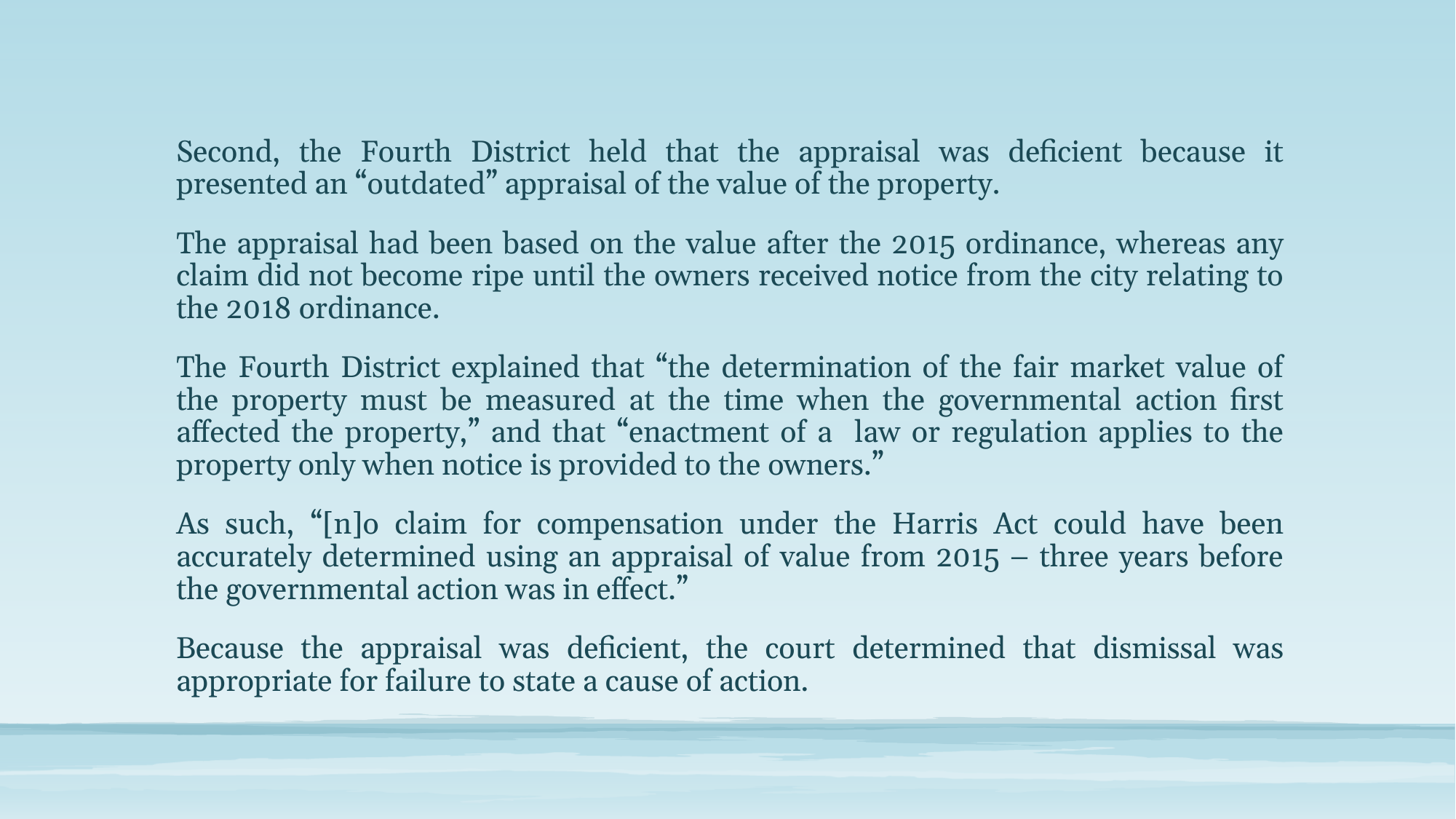

Second, the Fourth District held that the appraisal was deficient because it presented an “outdated” appraisal of the value of the property.
The appraisal had been based on the value after the 2015 ordinance, whereas any claim did not become ripe until the owners received notice from the city relating to the 2018 ordinance.
The Fourth District explained that “the determination of the fair market value of the property must be measured at the time when the governmental action first affected the property,” and that “enactment of a  law or regulation applies to the property only when notice is provided to the owners.”
As such, “[n]o claim for compensation under the Harris Act could have been accurately determined using an appraisal of value from 2015 – three years before the governmental action was in effect.”
Because the appraisal was deficient, the court determined that dismissal was appropriate for failure to state a cause of action.